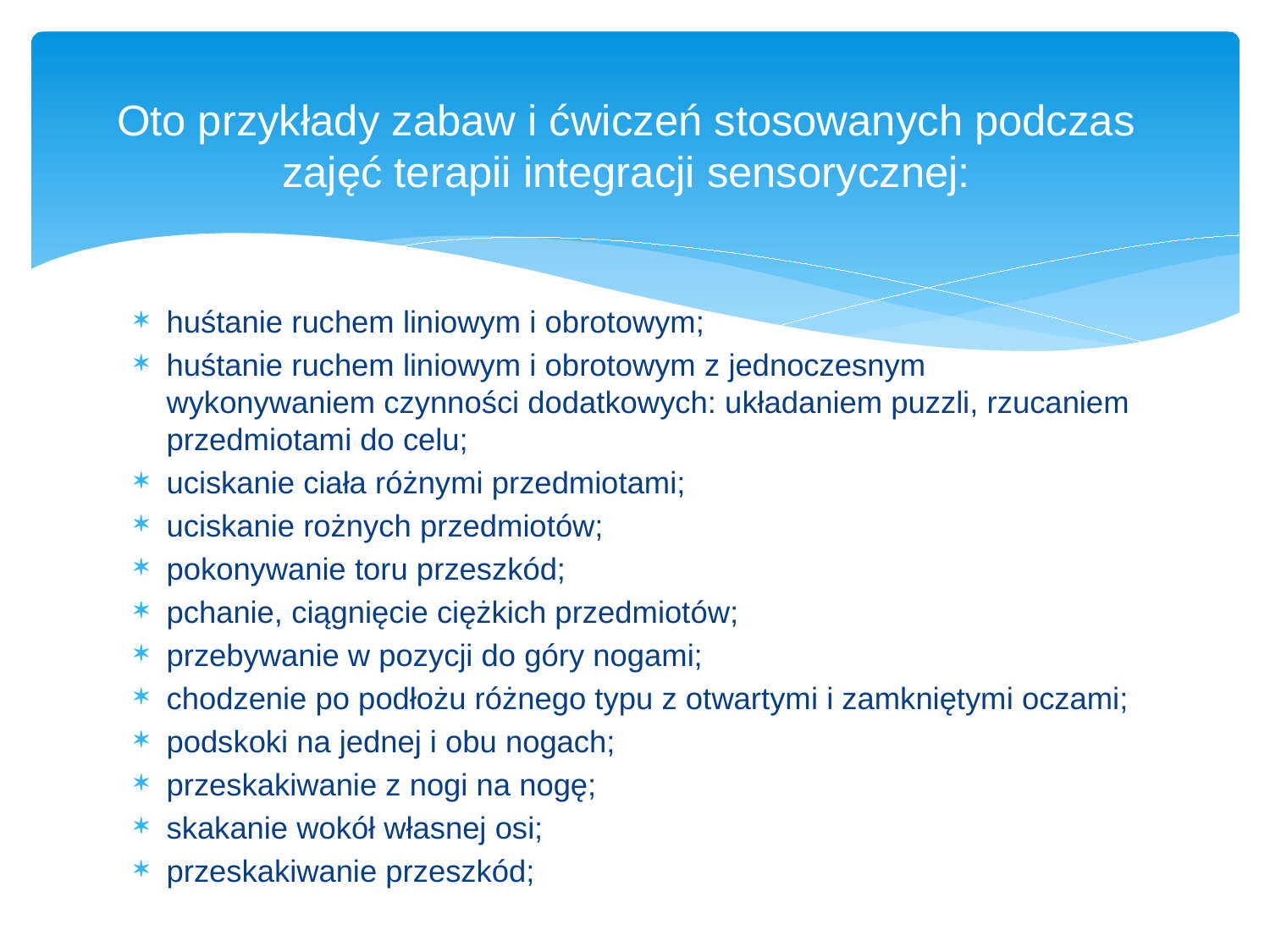

# Oto przykłady zabaw i ćwiczeń stosowanych podczas zajęć terapii integracji sensorycznej:
huśtanie ruchem liniowym i obrotowym;
huśtanie ruchem liniowym i obrotowym z jednoczesnym wykonywaniem czynności dodatkowych: układaniem puzzli, rzucaniem przedmiotami do celu;
uciskanie ciała różnymi przedmiotami;
uciskanie rożnych przedmiotów;
pokonywanie toru przeszkód;
pchanie, ciągnięcie ciężkich przedmiotów;
przebywanie w pozycji do góry nogami;
chodzenie po podłożu różnego typu z otwartymi i zamkniętymi oczami;
podskoki na jednej i obu nogach;
przeskakiwanie z nogi na nogę;
skakanie wokół własnej osi;
przeskakiwanie przeszkód;